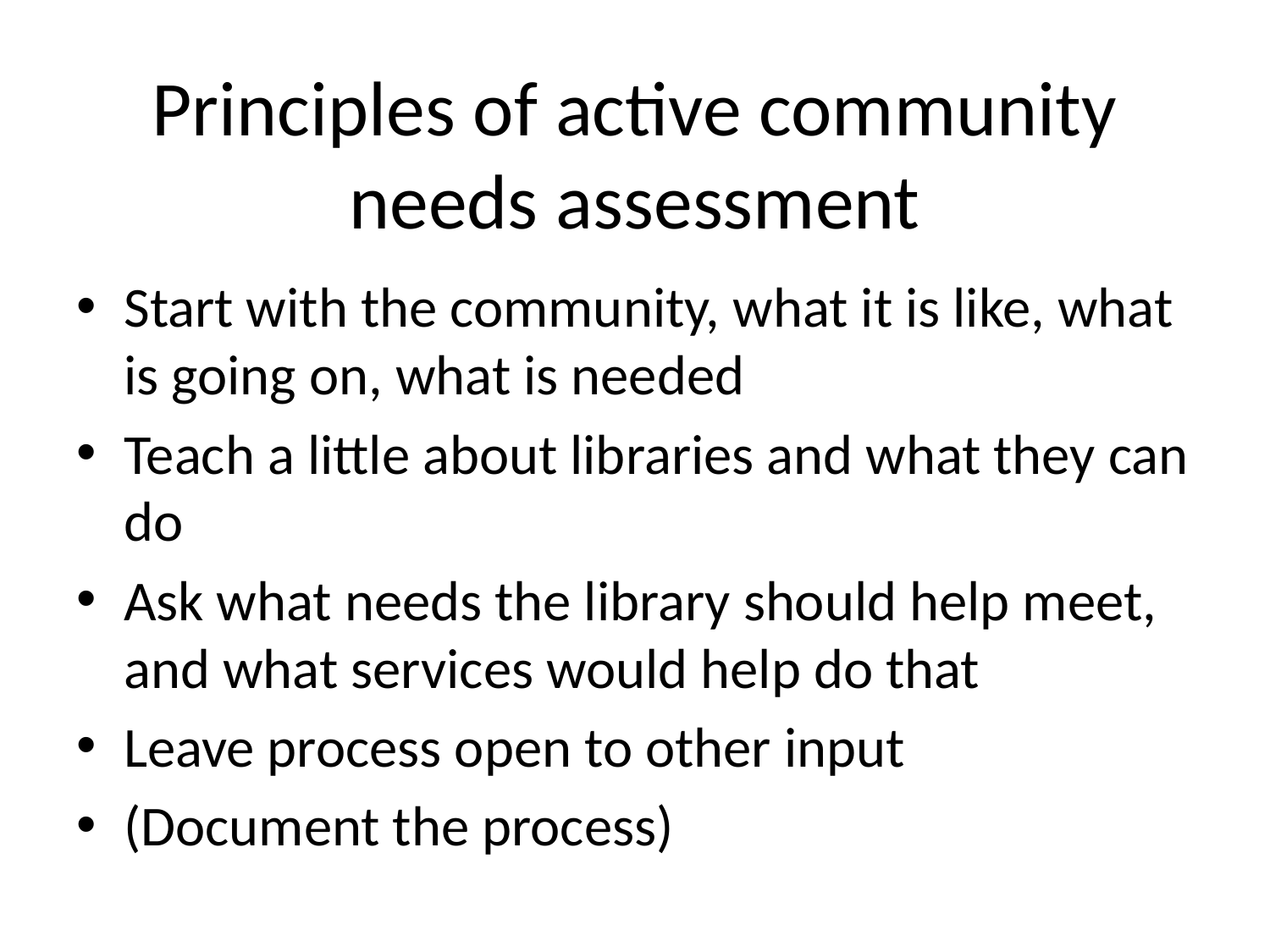

# Principles of active community needs assessment
Start with the community, what it is like, what is going on, what is needed
Teach a little about libraries and what they can do
Ask what needs the library should help meet, and what services would help do that
Leave process open to other input
(Document the process)